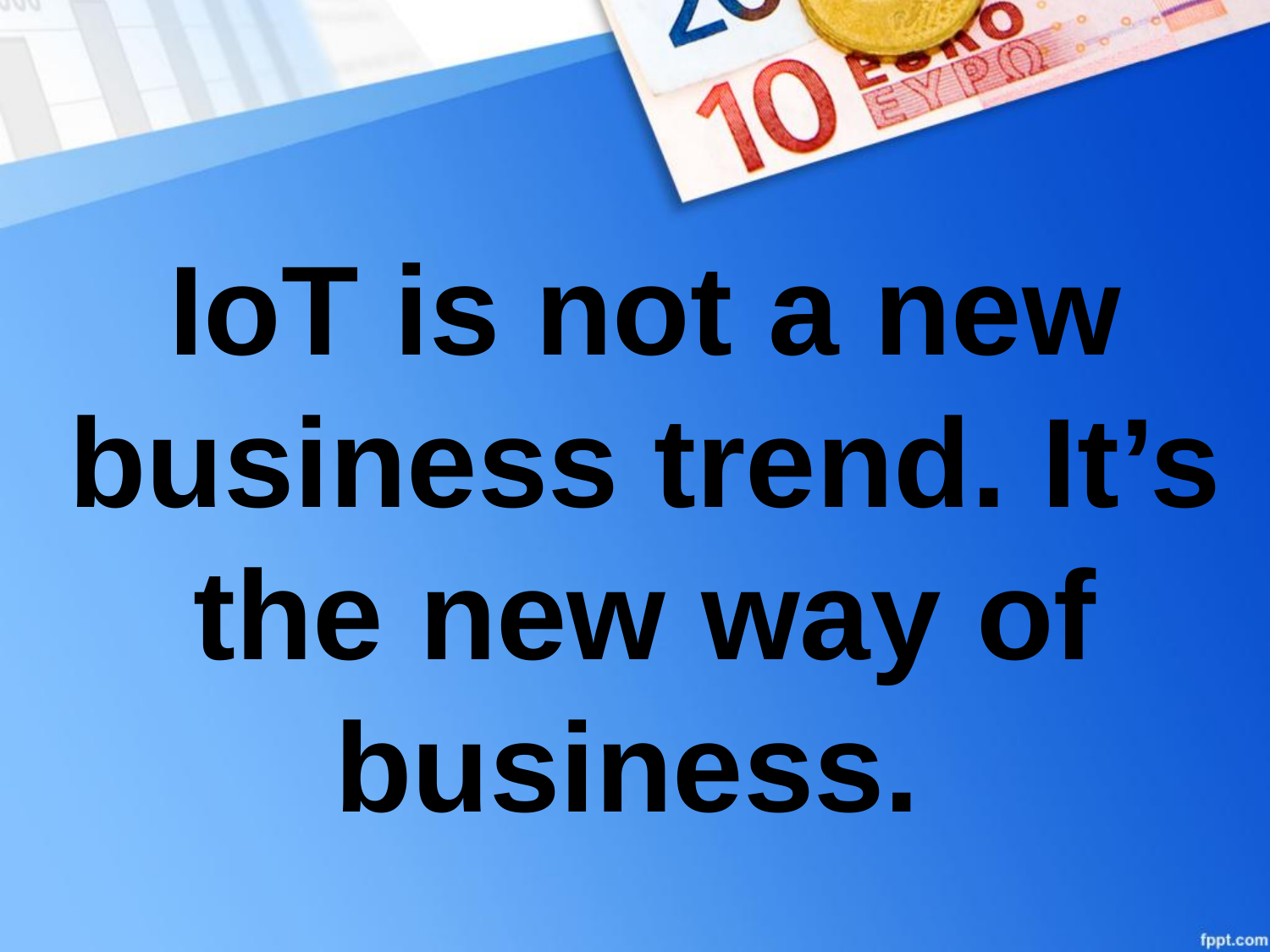

IoT is not a new business trend. It’s the new way of business.